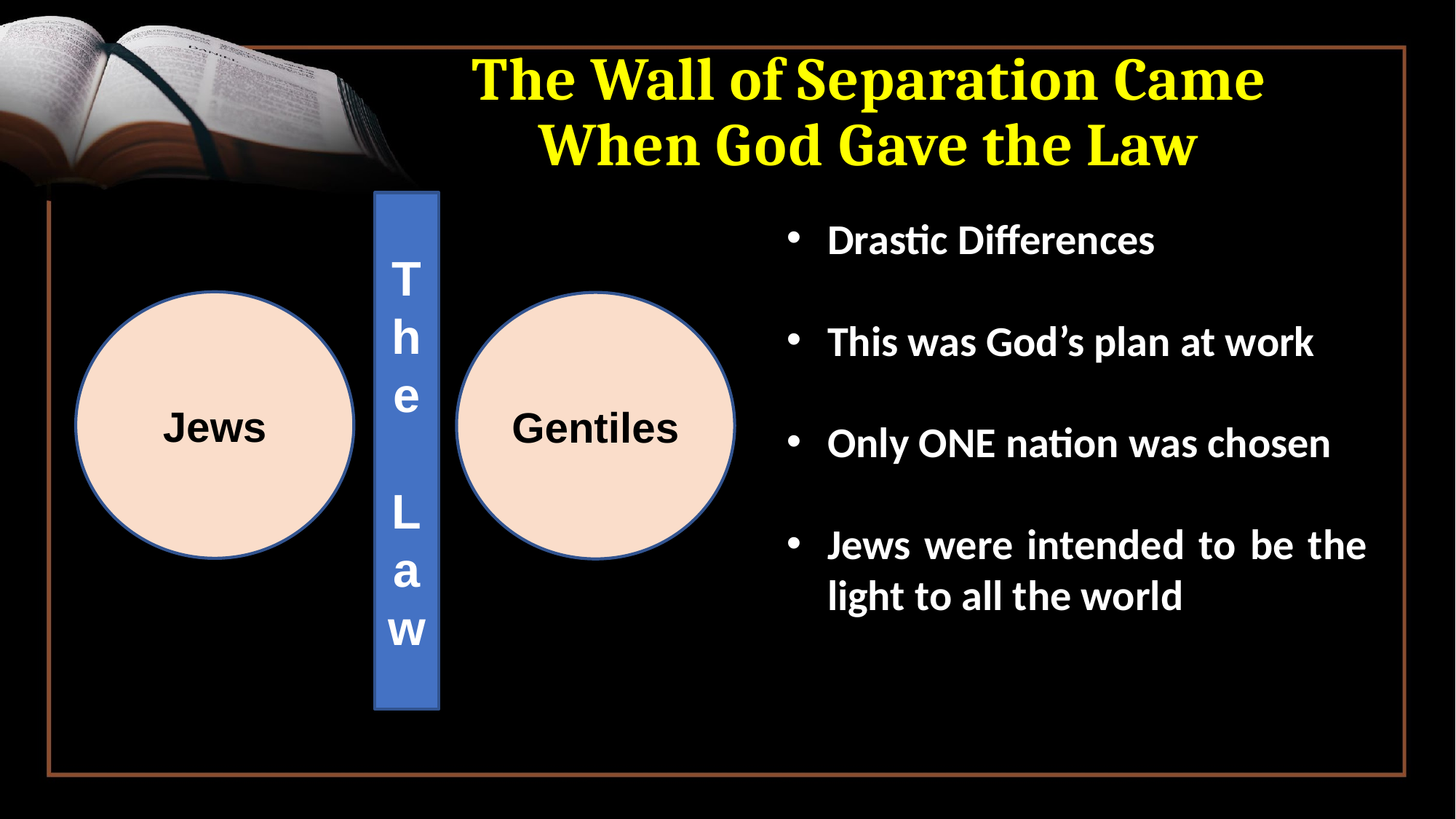

# The Wall of Separation Came When God Gave the Law
The

Law
Drastic Differences

This was God’s plan at work

Only ONE nation was chosen

Jews were intended to be the light to all the world
Jews
Gentiles